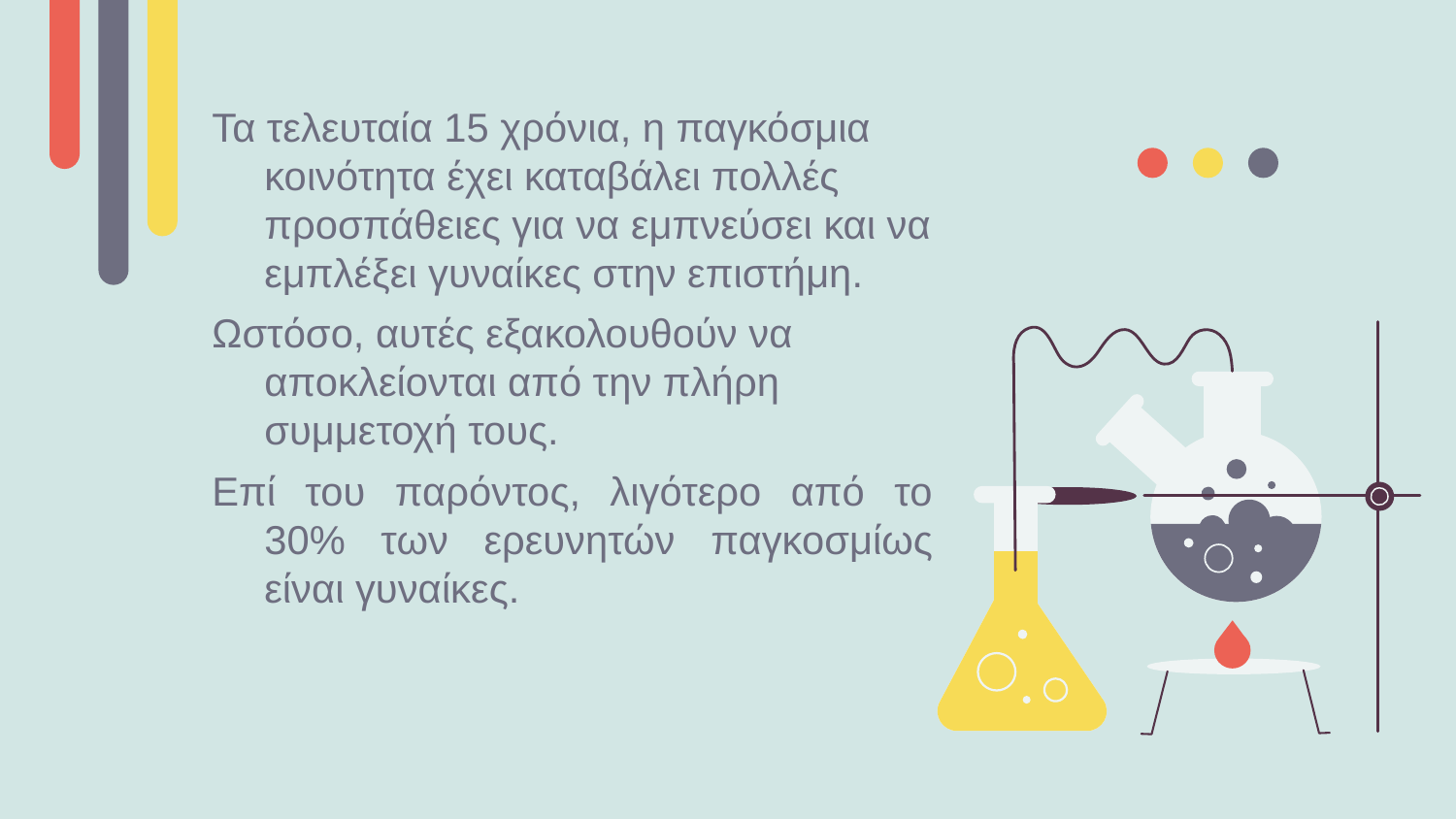

# Τα τελευταία 15 χρόνια, η παγκόσμια κοινότητα έχει καταβάλει πολλές προσπάθειες για να εμπνεύσει και να εμπλέξει γυναίκες στην επιστήμη.
Ωστόσο, αυτές εξακολουθούν να αποκλείονται από την πλήρη συμμετοχή τους.
Επί του παρόντος, λιγότερο από το 30% των ερευνητών παγκοσμίως είναι γυναίκες.